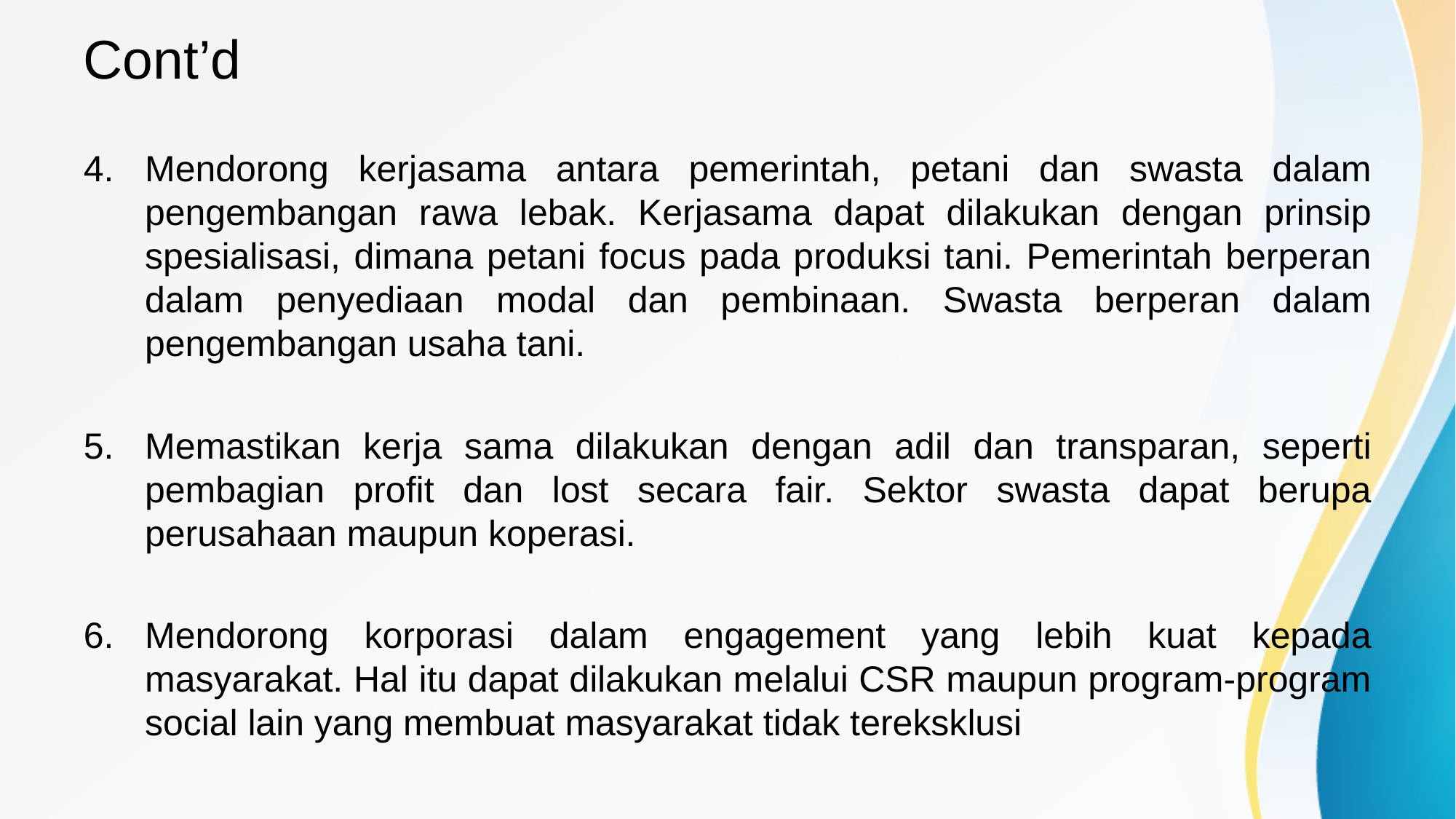

# Cont’d
Mendorong kerjasama antara pemerintah, petani dan swasta dalam pengembangan rawa lebak. Kerjasama dapat dilakukan dengan prinsip spesialisasi, dimana petani focus pada produksi tani. Pemerintah berperan dalam penyediaan modal dan pembinaan. Swasta berperan dalam pengembangan usaha tani.

Memastikan kerja sama dilakukan dengan adil dan transparan, seperti pembagian profit dan lost secara fair. Sektor swasta dapat berupa perusahaan maupun koperasi.

Mendorong korporasi dalam engagement yang lebih kuat kepada masyarakat. Hal itu dapat dilakukan melalui CSR maupun program-program social lain yang membuat masyarakat tidak tereksklusi